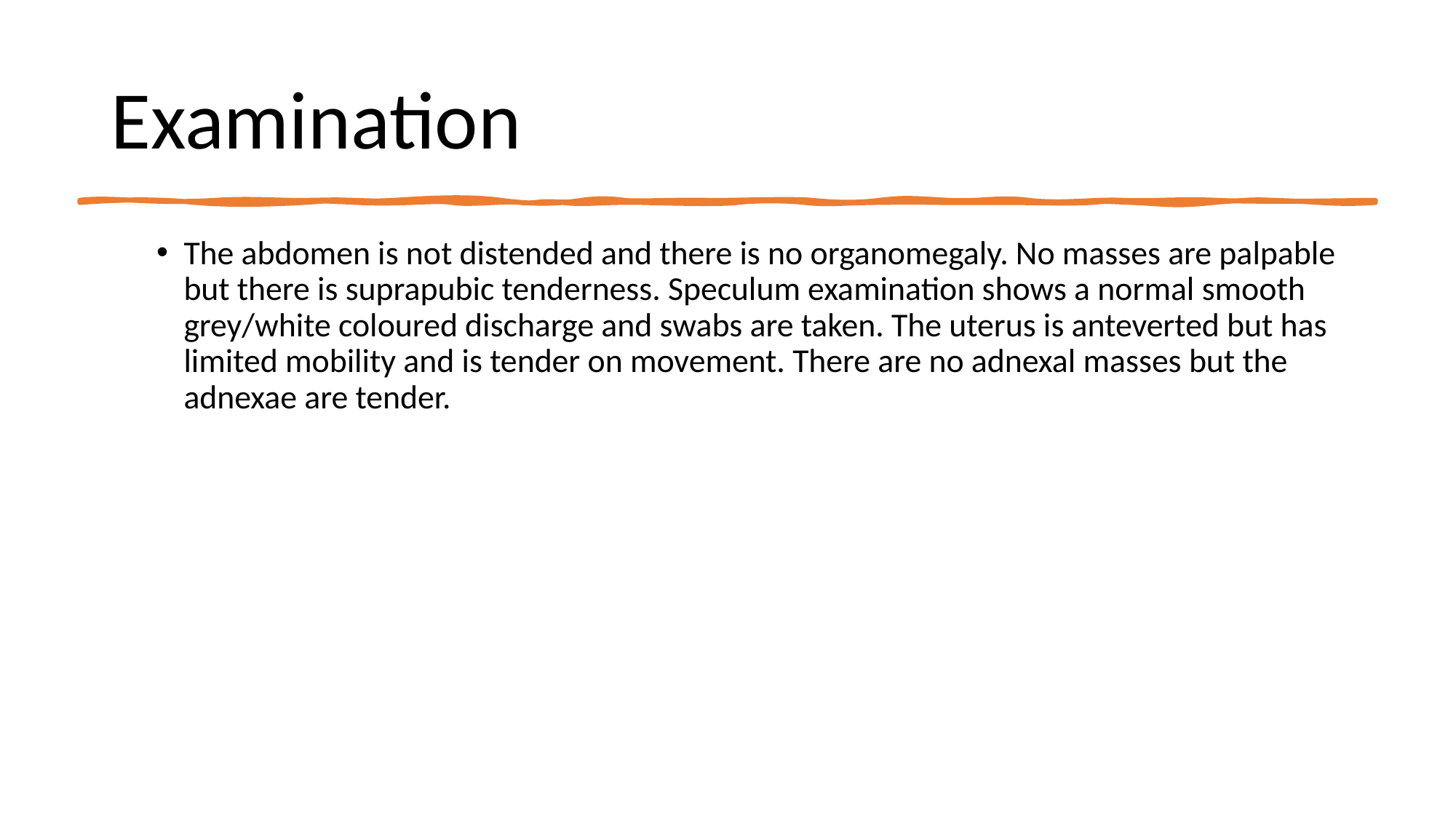

# Examination

The abdomen is not distended and there is no organomegaly. No masses are palpable but there is suprapubic tenderness. Speculum examination shows a normal smooth grey/white coloured discharge and swabs are taken. The uterus is anteverted but has limited mobility and is tender on movement. There are no adnexal masses but the adnexae are tender.